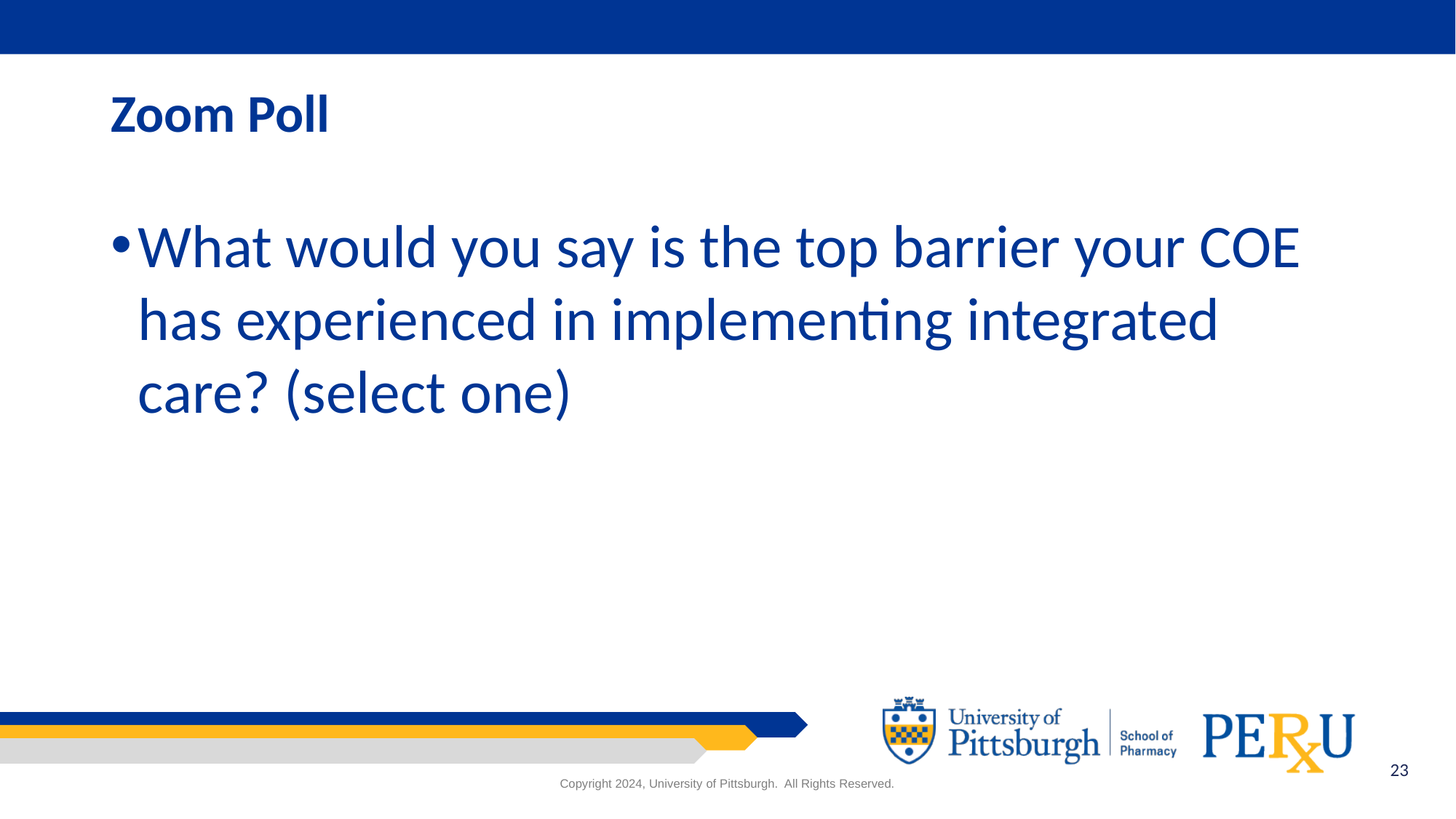

# Zoom Poll
What would you say is the top barrier your COE has experienced in implementing integrated care? (select one)